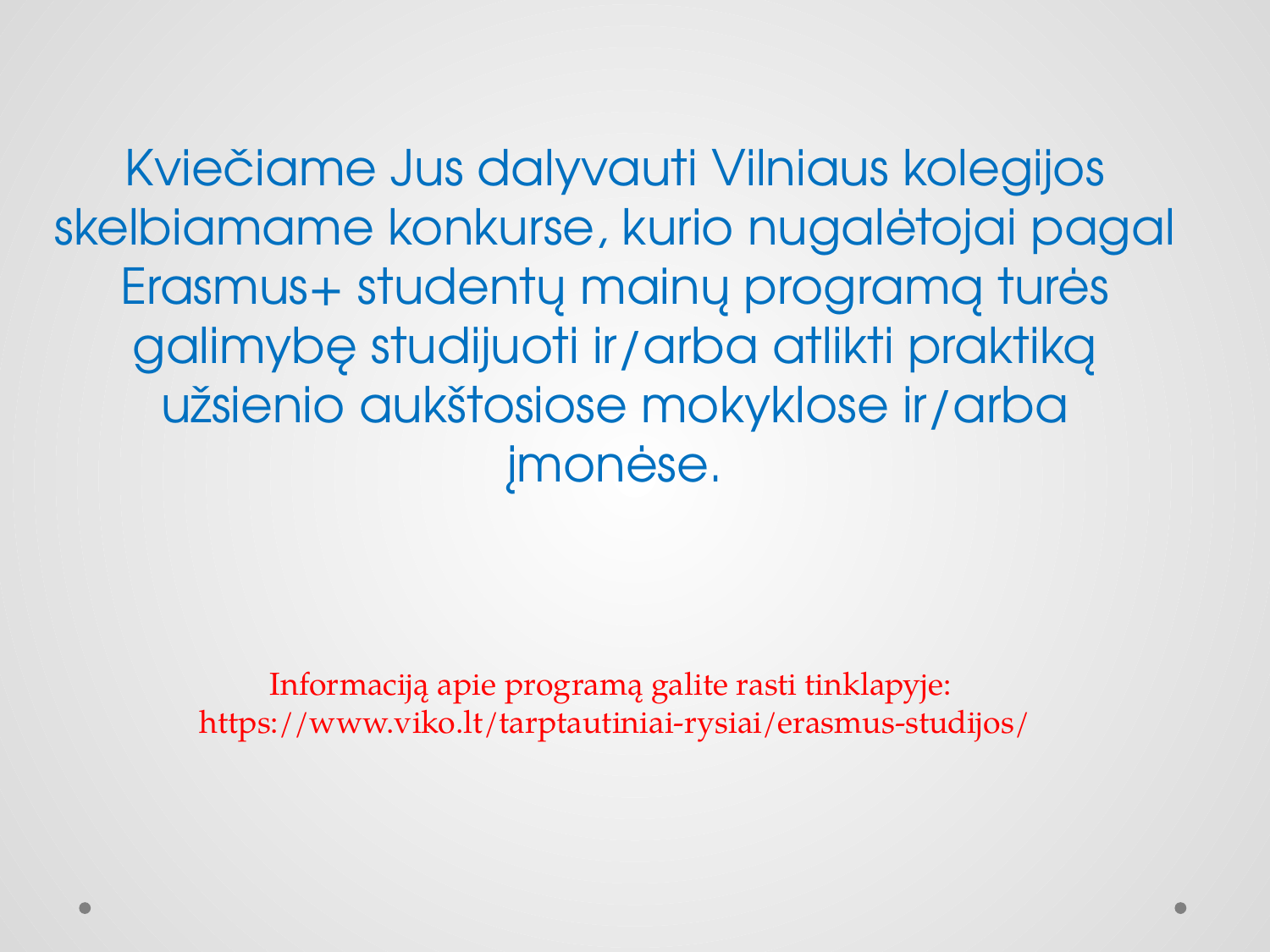

Kviečiame Jus dalyvauti Vilniaus kolegijos skelbiamame konkurse, kurio nugalėtojai pagal Erasmus+ studentų mainų programą turės galimybę studijuoti ir/arba atlikti praktiką užsienio aukštosiose mokyklose ir/arba įmonėse.

# Informaciją apie programą galite rasti tinklapyje: https://www.viko.lt/tarptautiniai-rysiai/erasmus-studijos/